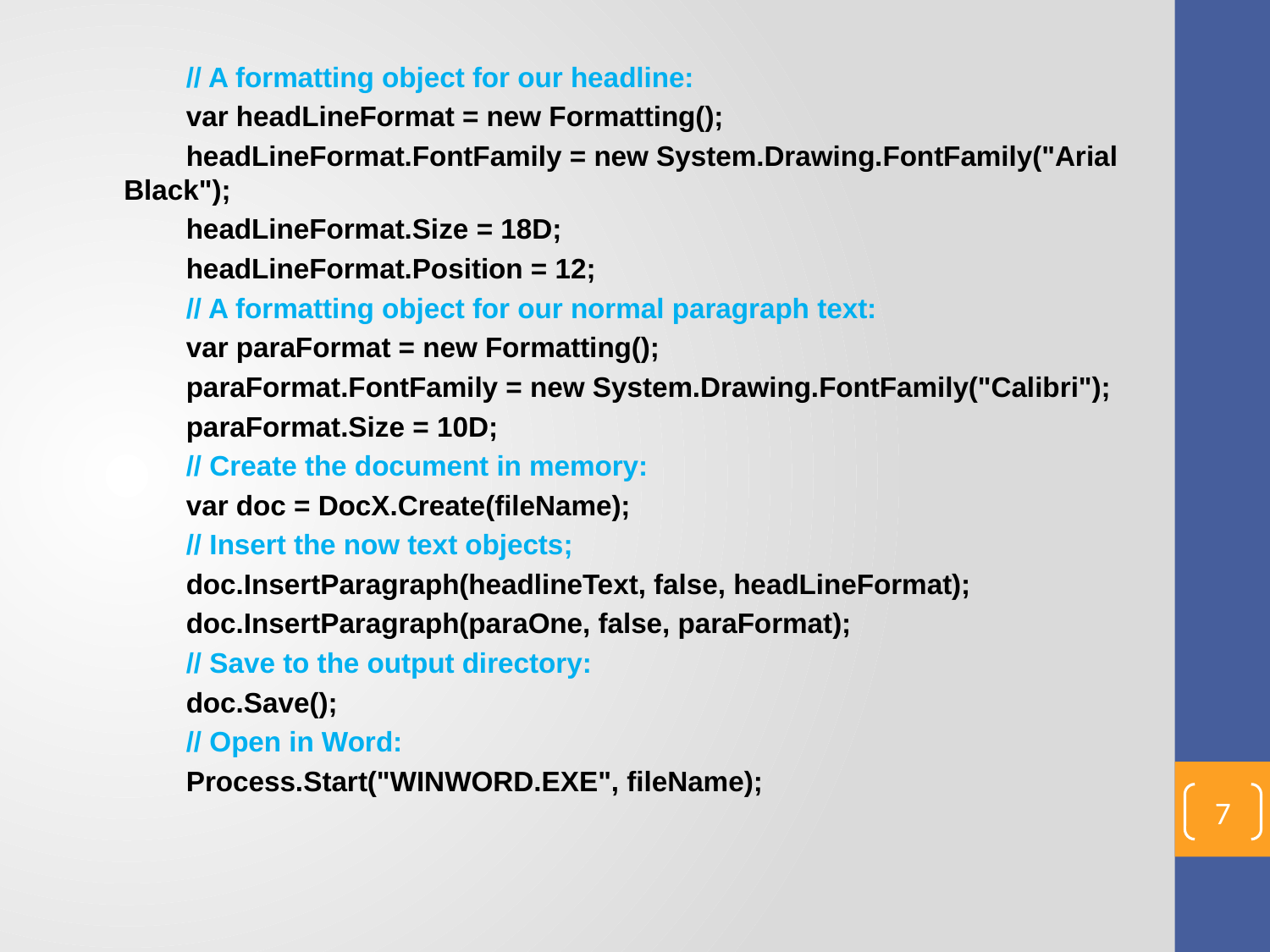

// A formatting object for our headline:
            var headLineFormat = new Formatting();
            headLineFormat.FontFamily = new System.Drawing.FontFamily("Arial Black");
            headLineFormat.Size = 18D;
            headLineFormat.Position = 12;
            // A formatting object for our normal paragraph text:
            var paraFormat = new Formatting();
            paraFormat.FontFamily = new System.Drawing.FontFamily("Calibri");
            paraFormat.Size = 10D;
            // Create the document in memory:
            var doc = DocX.Create(fileName);
            // Insert the now text objects;
            doc.InsertParagraph(headlineText, false, headLineFormat);
            doc.InsertParagraph(paraOne, false, paraFormat);
            // Save to the output directory:
            doc.Save();
            // Open in Word:
            Process.Start("WINWORD.EXE", fileName);
7